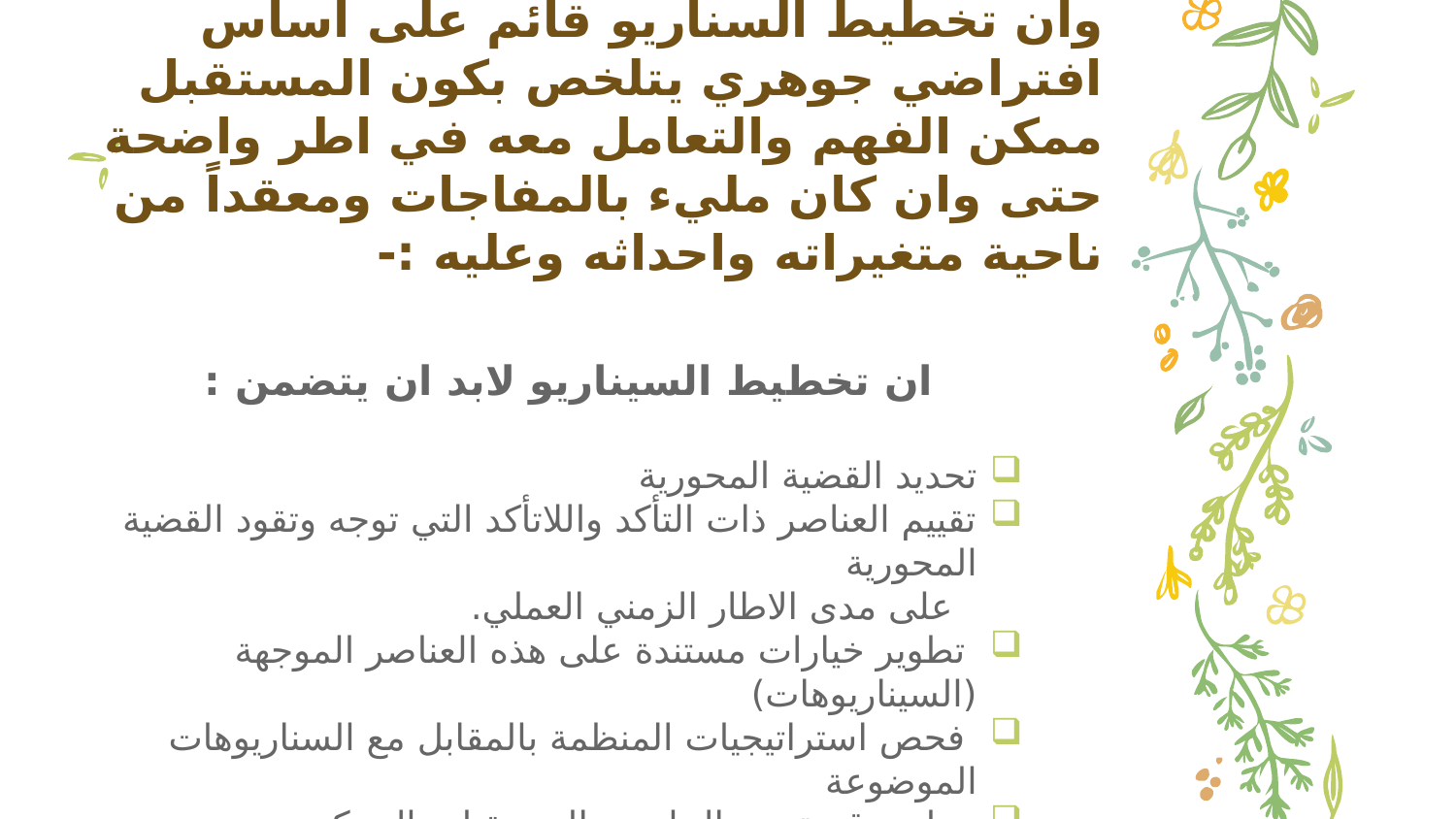

# وان تخطيط السناريو قائم على اساس افتراضي جوهري يتلخص بكون المستقبل ممكن الفهم والتعامل معه في اطر واضحة حتى وان كان مليء بالمفاجات ومعقداً من ناحية متغيراته واحداثه وعليه :-
ان تخطيط السيناريو لابد ان يتضمن :

تحديد القضية المحورية
تقييم العناصر ذات التأكد واللاتأكد التي توجه وتقود القضية المحورية
      على مدى الاطار الزمني العملي.
 تطوير خيارات مستندة على هذه العناصر الموجهة (السيناريوهات)
 فحص استراتيجيات المنظمة بالمقابل مع السناريوهات الموضوعة
 تطوير قصة بين الحاضر والمستقبل والممكن